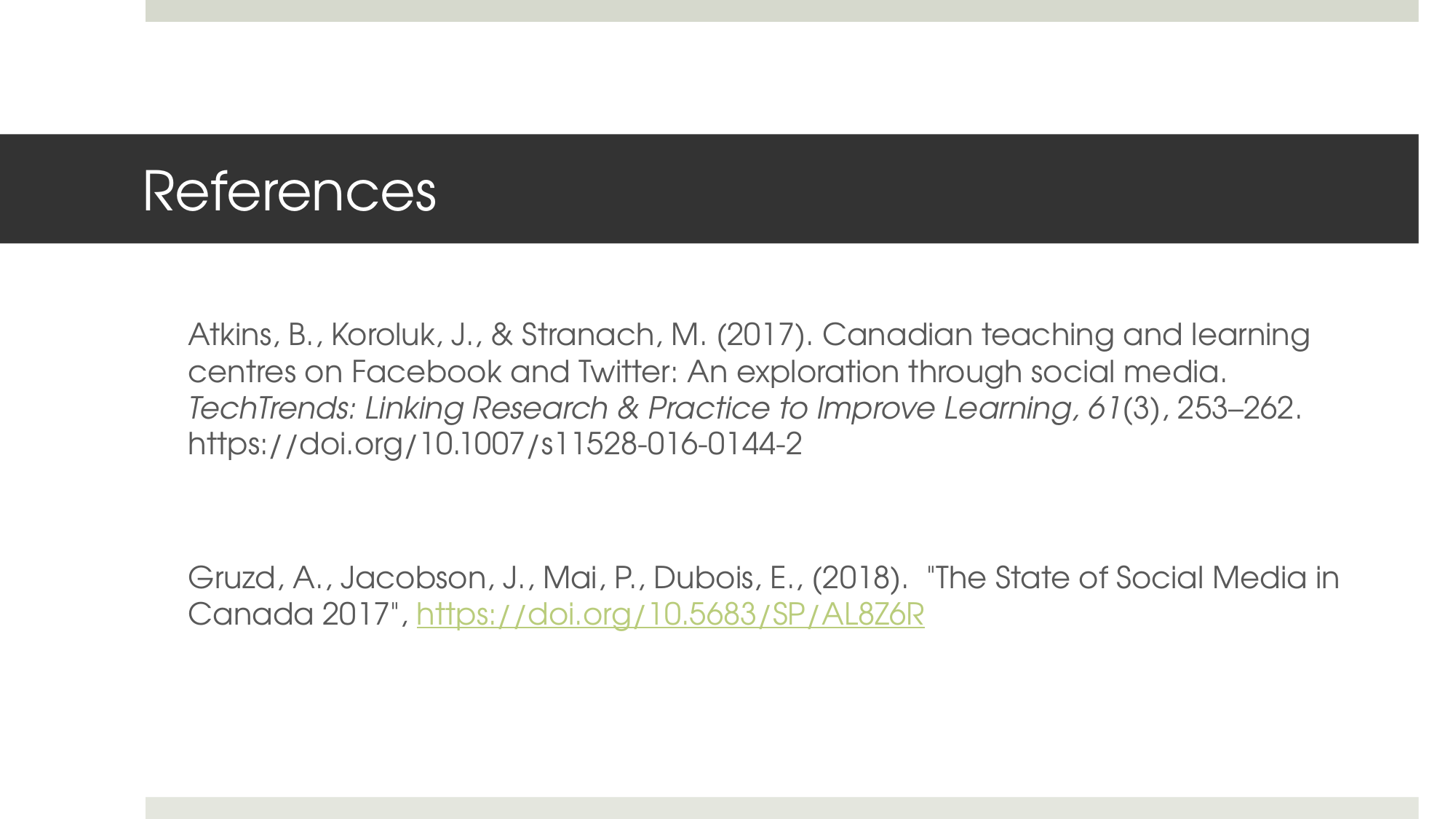

# References
Atkins, B., Koroluk, J., & Stranach, M. (2017). Canadian teaching and learning centres on Facebook and Twitter: An exploration through social media. TechTrends: Linking Research & Practice to Improve Learning, 61(3), 253–262. https://doi.org/10.1007/s11528-016-0144-2

Gruzd, A., Jacobson, J., Mai, P., Dubois, E., (2018).  "The State of Social Media in Canada 2017", https://doi.org/10.5683/SP/AL8Z6R